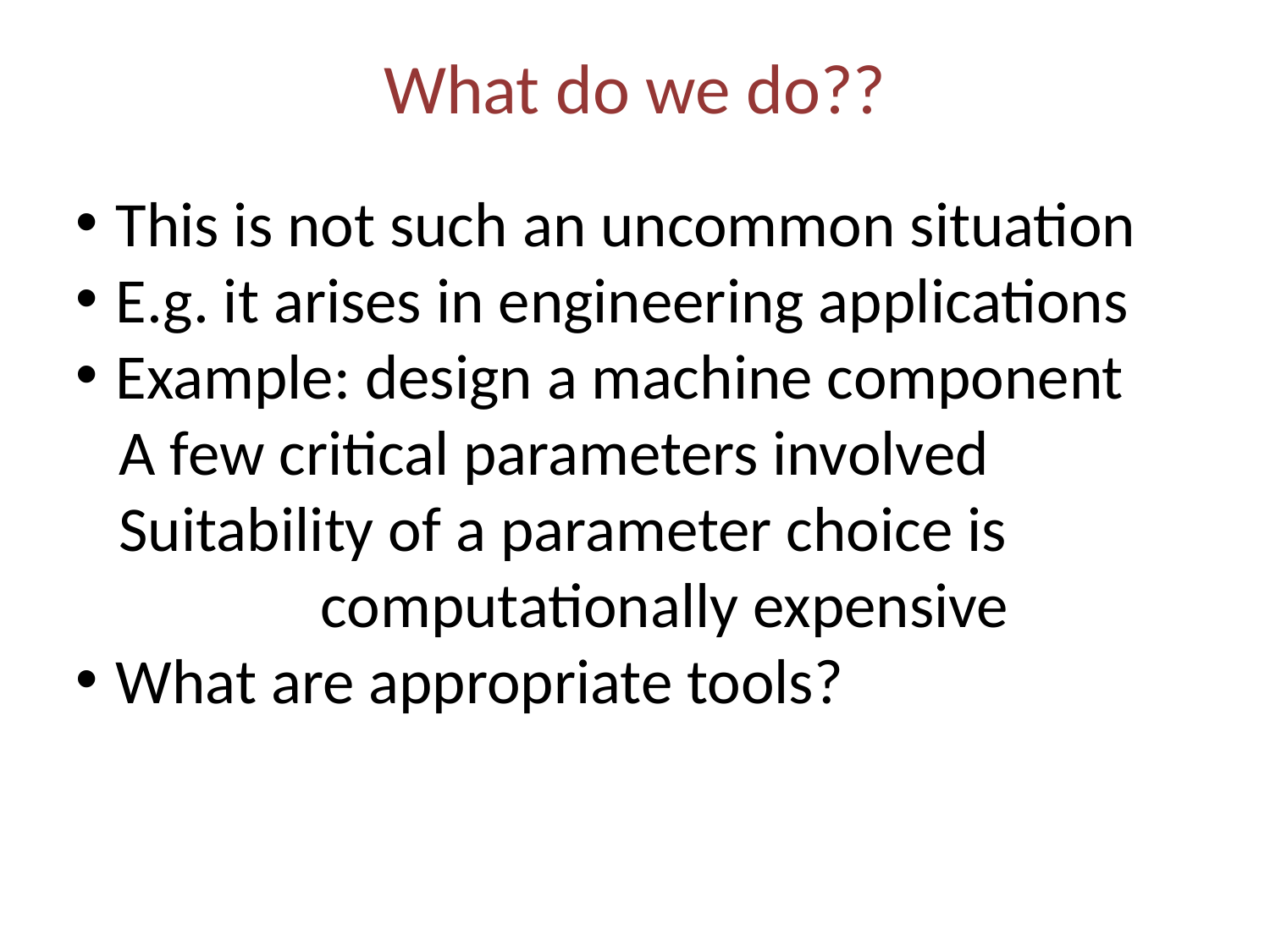

# What do we do??
This is not such an uncommon situation
E.g. it arises in engineering applications
Example: design a machine component
   A few critical parameters involved
   Suitability of a parameter choice is
                 computationally expensive
What are appropriate tools?